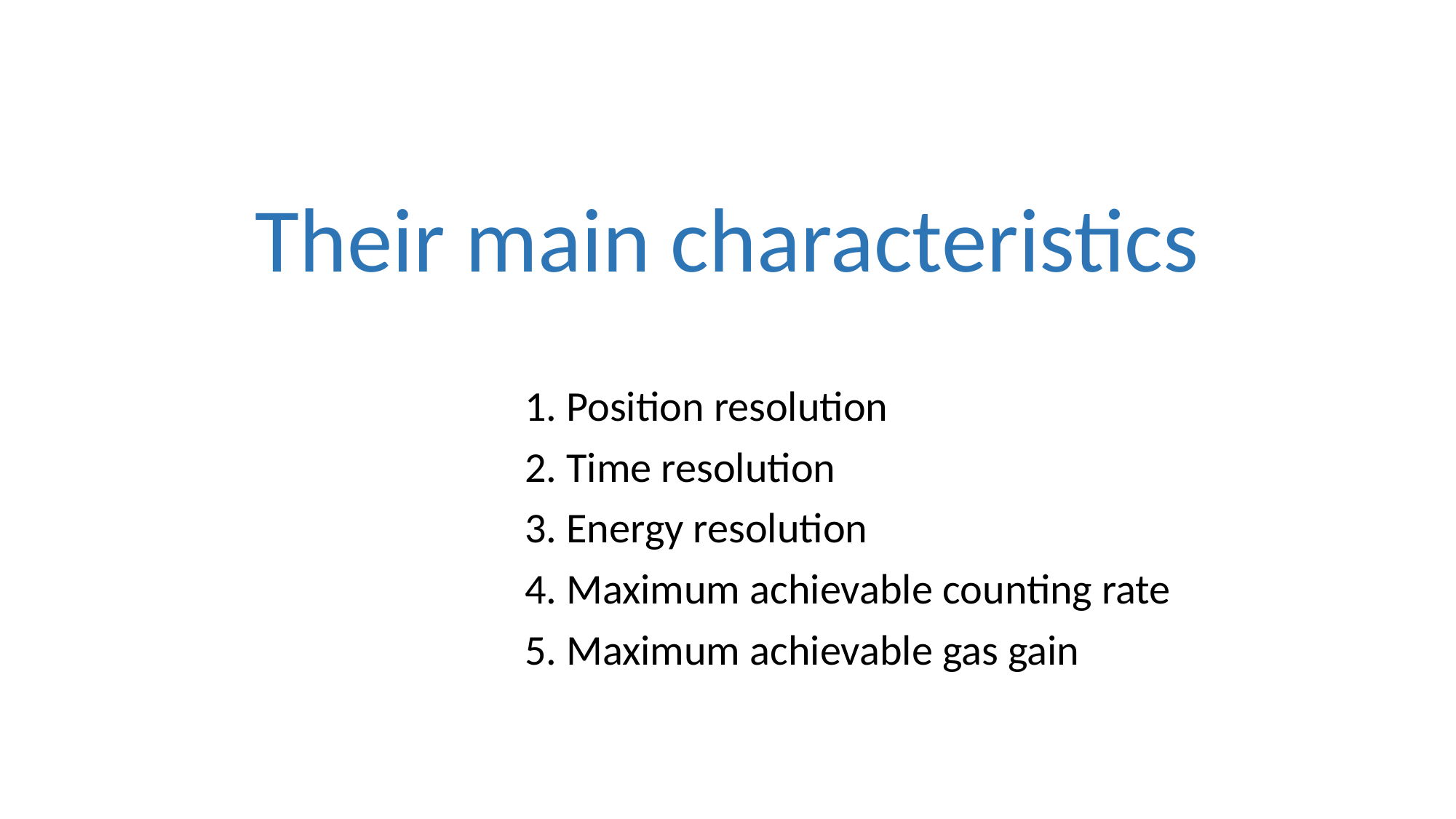

# Their main characteristics
1. Position resolution
2. Time resolution
3. Energy resolution
4. Maximum achievable counting rate
5. Maximum achievable gas gain